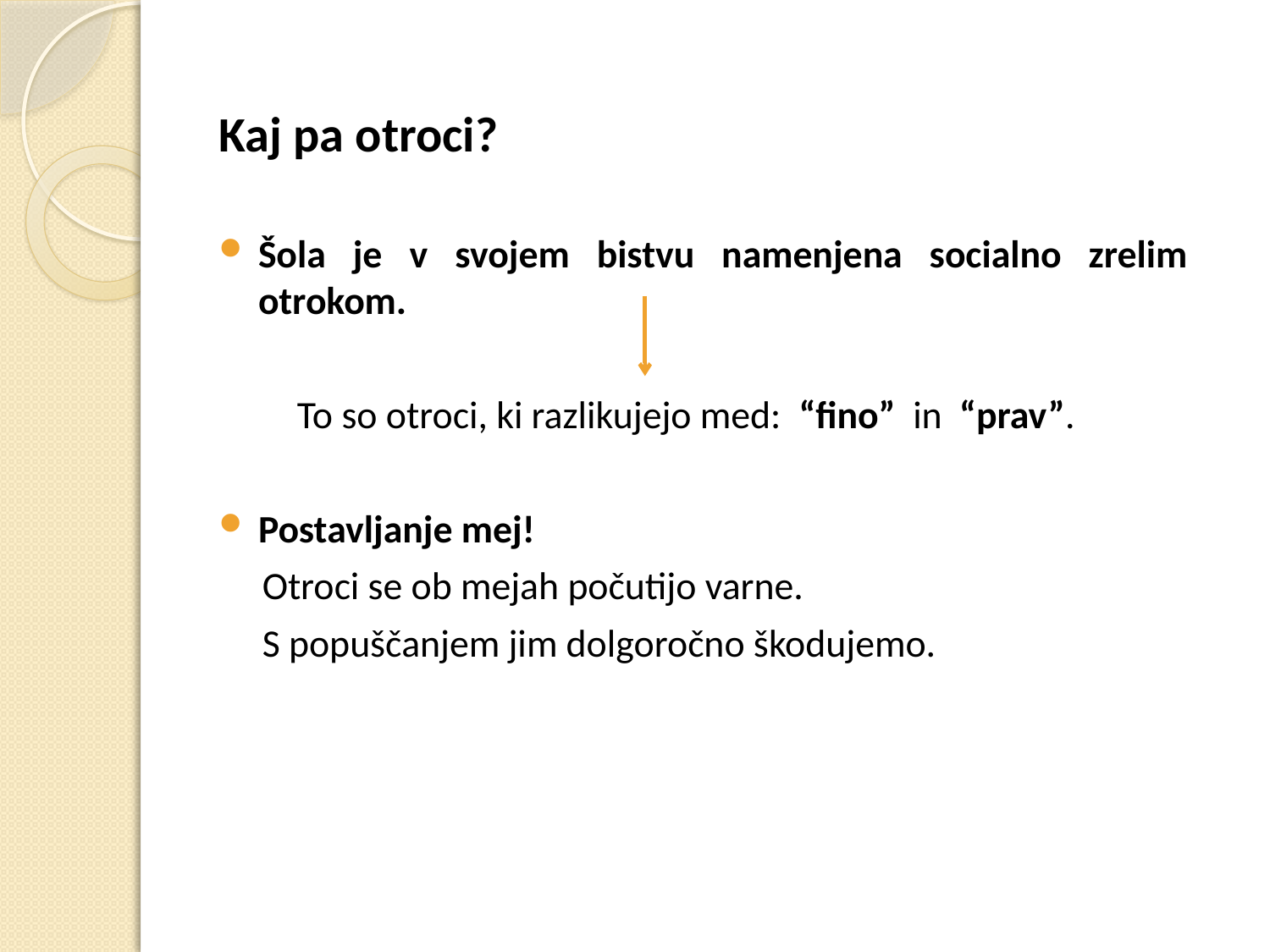

Kaj pa otroci?

Šola je v svojem bistvu namenjena socialno zrelim otrokom.

         To so otroci, ki razlikujejo med:  “fino”  in  “prav”.

Postavljanje mej!
     Otroci se ob mejah počutijo varne.
     S popuščanjem jim dolgoročno škodujemo.